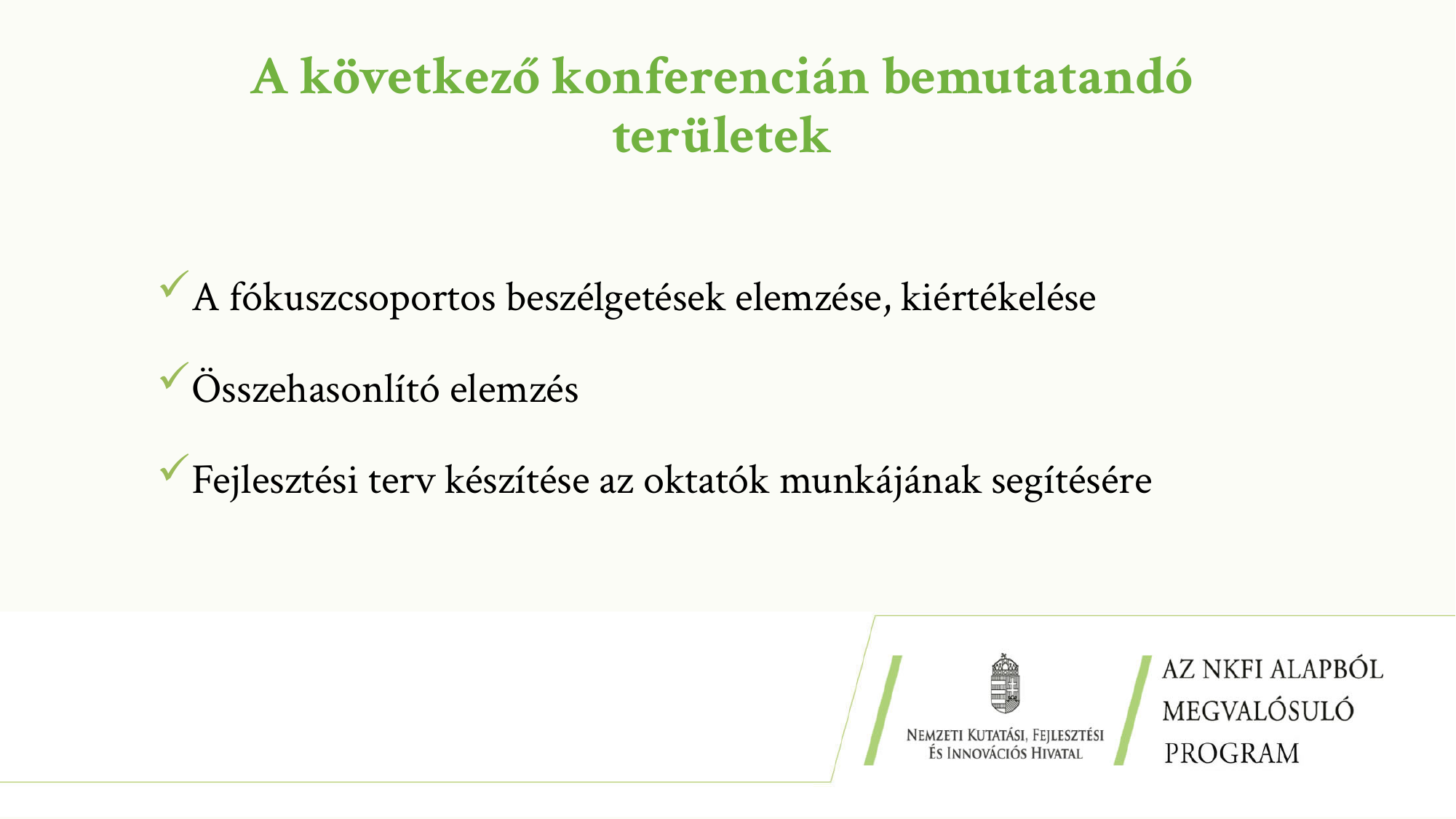

# A következő konferencián bemutatandó területek
A fókuszcsoportos beszélgetések elemzése, kiértékelése
Összehasonlító elemzés
Fejlesztési terv készítése az oktatók munkájának segítésére